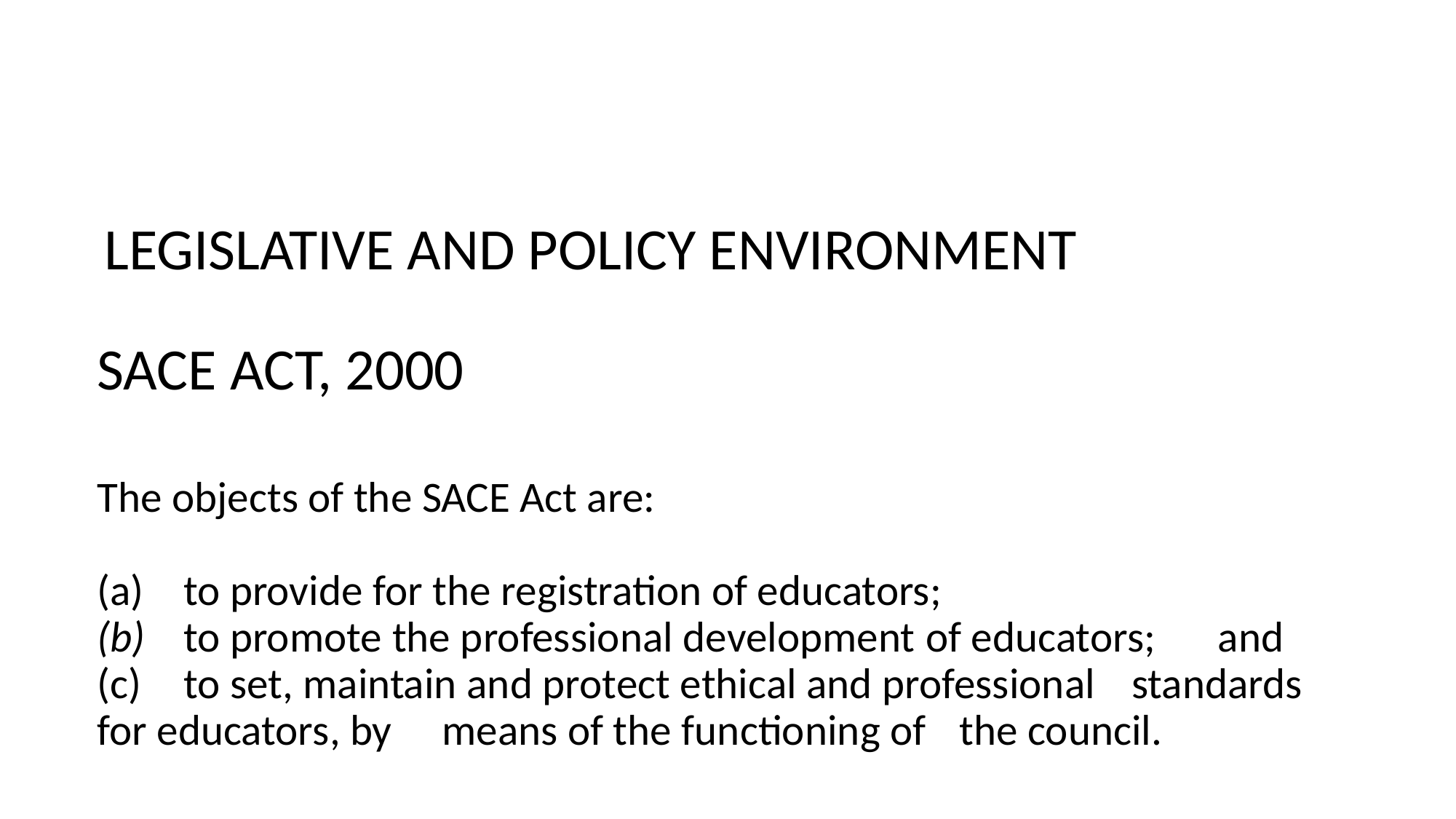

6
# LEGISLATIVE AND POLICY ENVIRONMENT SACE ACT, 2000 The objects of the SACE Act are: (a) 	to provide for the registration of educators; (b) 	to promote the professional development of educators; 	and (c) 	to set, maintain and protect ethical and professional 	standards for educators, by 	means of the functioning of 	the council.